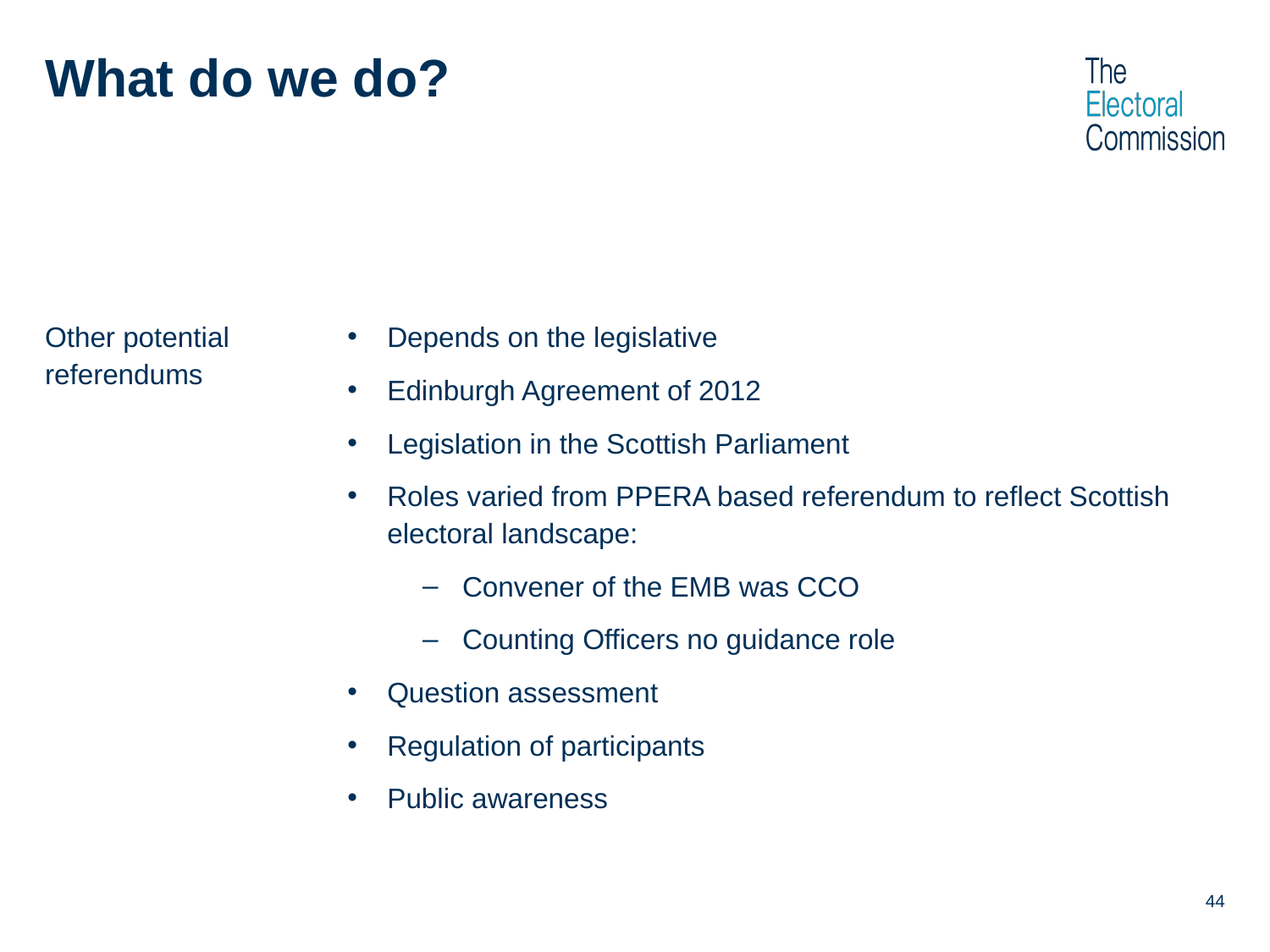

# What do we do?
Other potential referendums
Depends on the legislative
Edinburgh Agreement of 2012
Legislation in the Scottish Parliament
Roles varied from PPERA based referendum to reflect Scottish electoral landscape:
Convener of the EMB was CCO
Counting Officers no guidance role
Question assessment
Regulation of participants
Public awareness